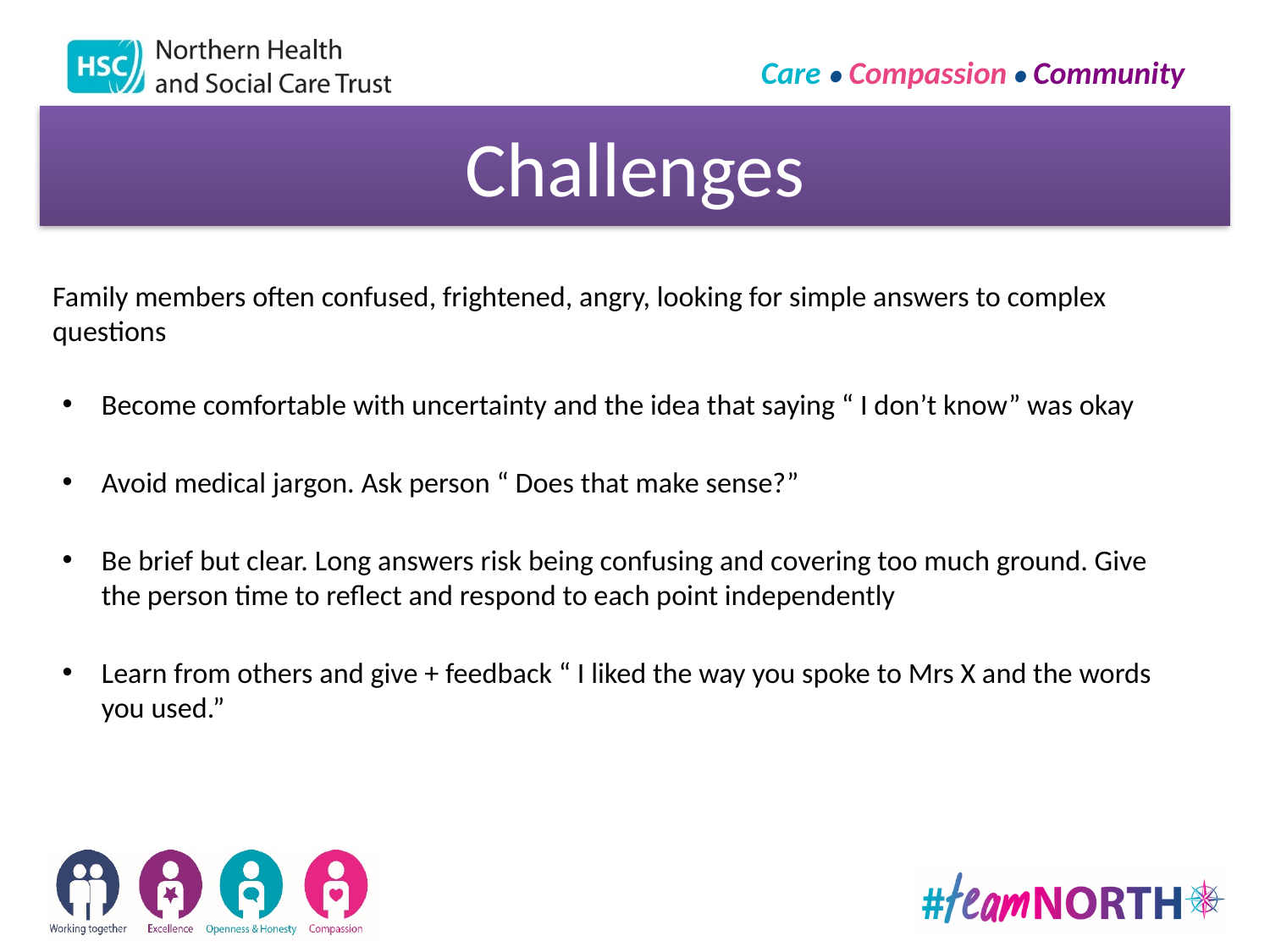

# Challenges
Family members often confused, frightened, angry, looking for simple answers to complex questions

Become comfortable with uncertainty and the idea that saying “ I don’t know” was okay

Avoid medical jargon. Ask person “ Does that make sense?”

Be brief but clear. Long answers risk being confusing and covering too much ground. Give the person time to reflect and respond to each point independently

Learn from others and give + feedback “ I liked the way you spoke to Mrs X and the words you used.”